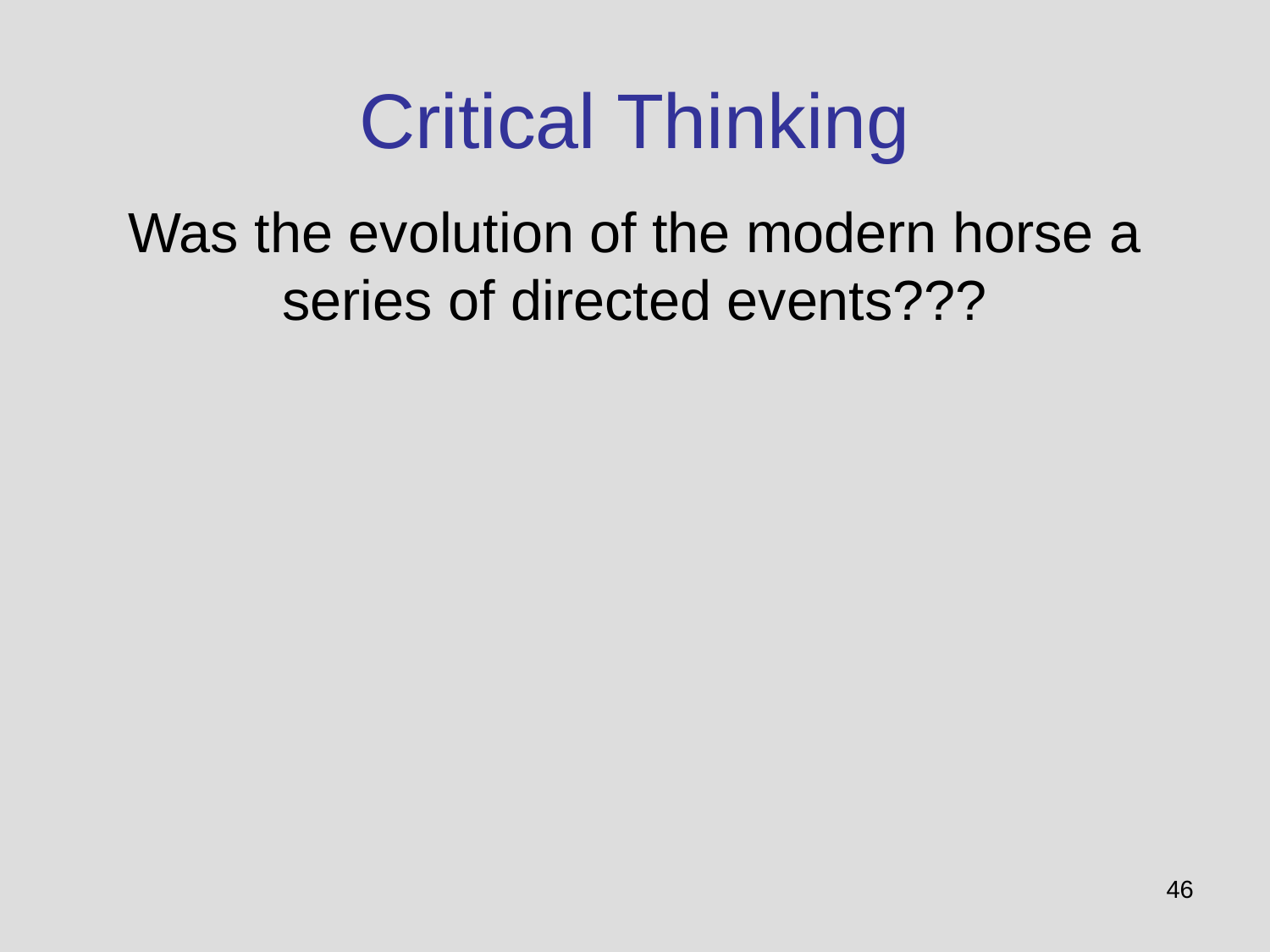

# Critical Thinking
Was the evolution of the modern horse a series of directed events???

46